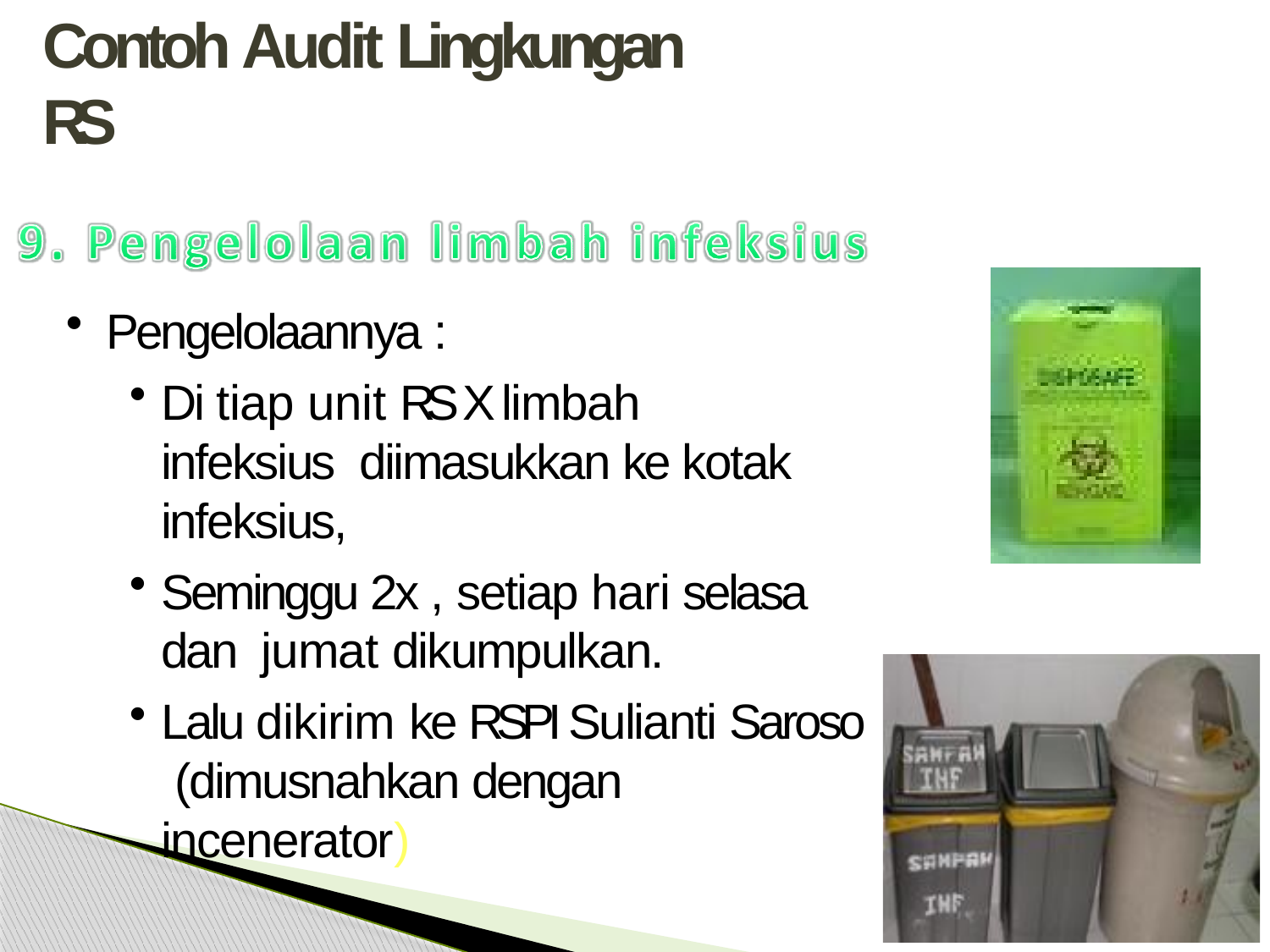

# Contoh Audit Lingkungan RS

Pengelolaannya :
Di tiap unit RS X limbah infeksius  diimasukkan ke kotak infeksius,
Seminggu 2x , setiap hari selasa dan  jumat dikumpulkan.
Lalu dikirim ke RSPI Sulianti Saroso  (dimusnahkan dengan incenerator)